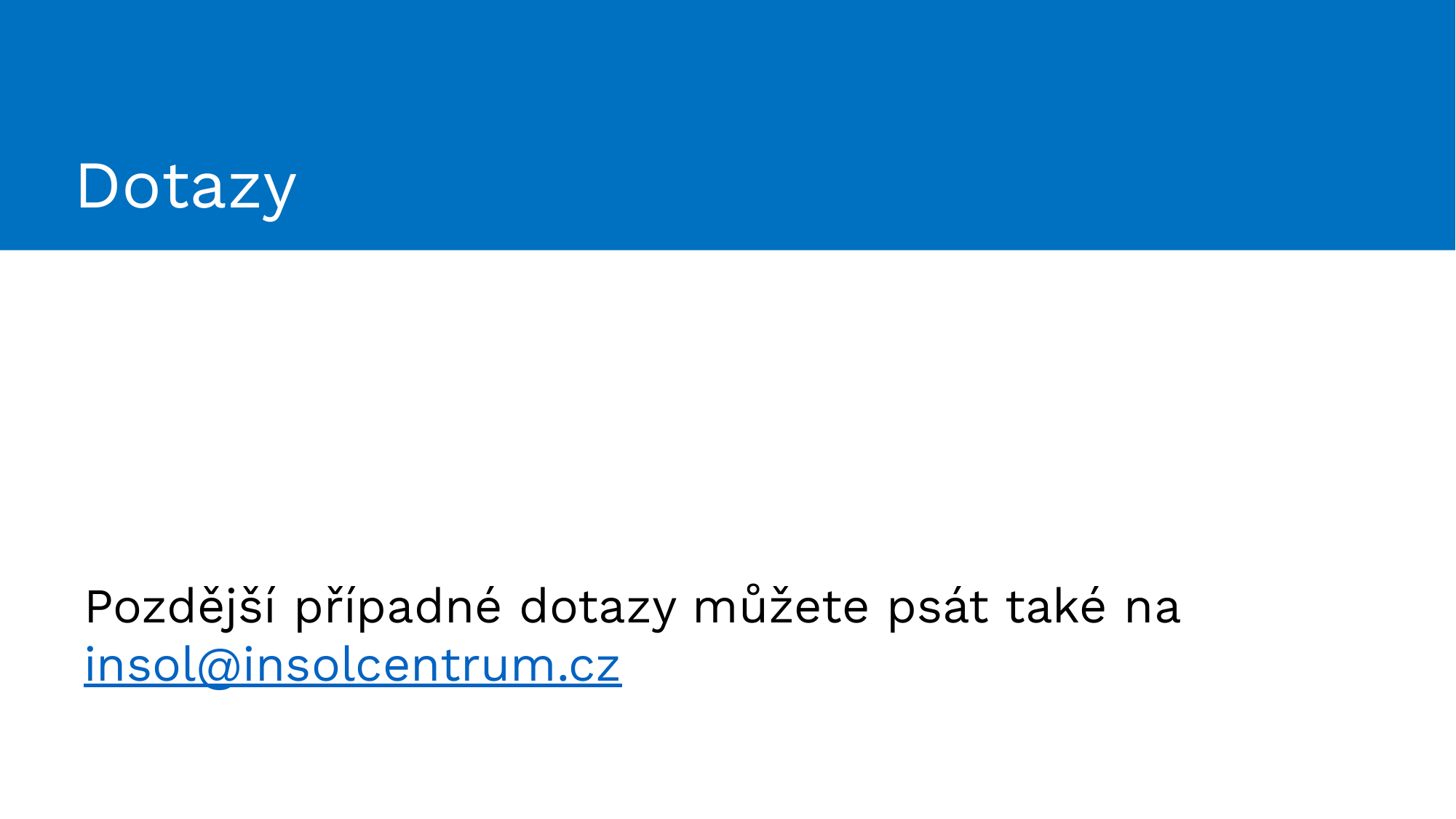

# Dotazy
Pozdější případné dotazy můžete psát také na
insol@insolcentrum.cz